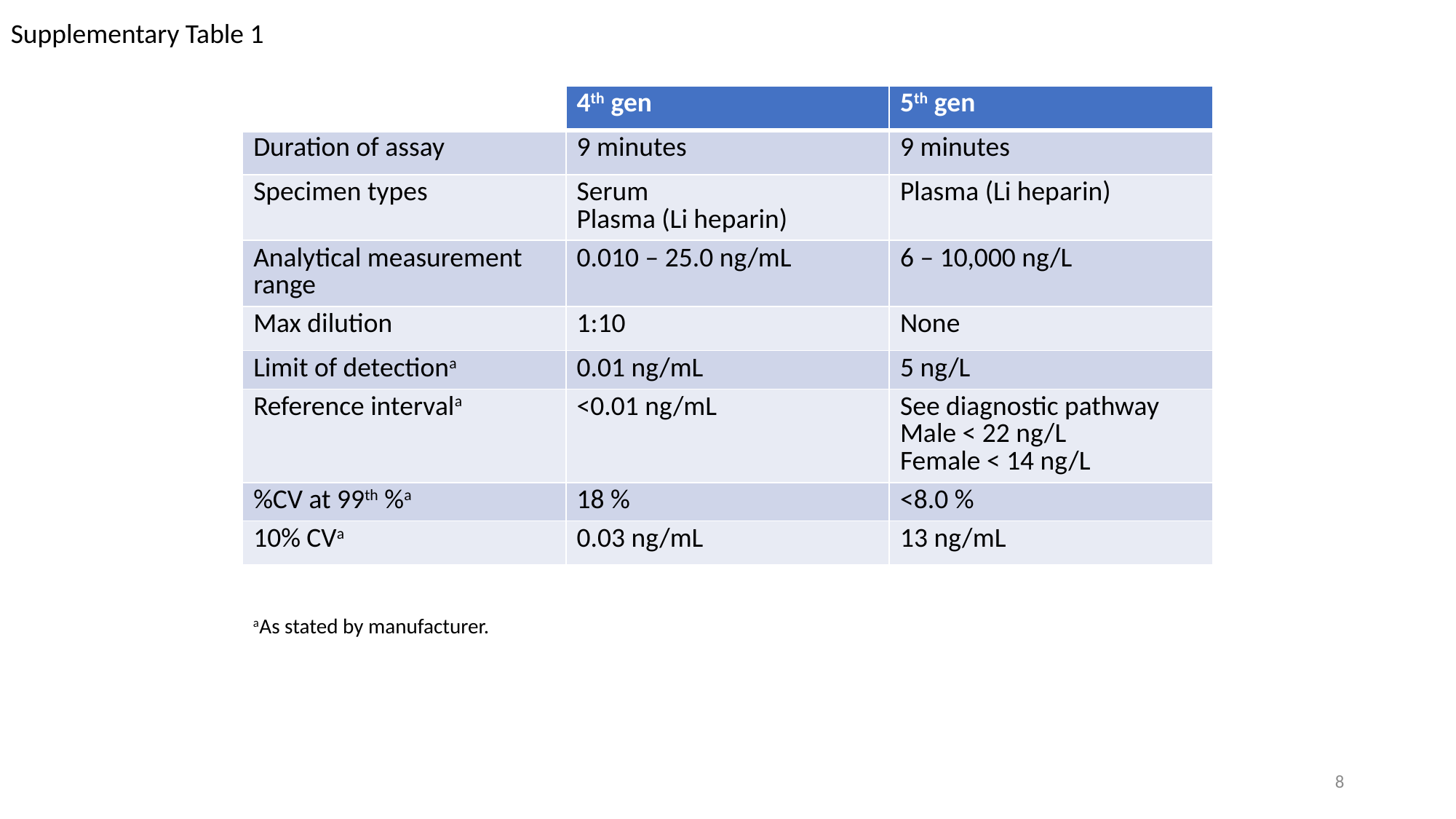

Supplementary Table 1
|  | 4th gen | 5th gen |
| --- | --- | --- |
| Duration of assay | 9 minutes | 9 minutes |
| Specimen types | Serum Plasma (Li heparin) | Plasma (Li heparin) |
| Analytical measurement range | 0.010 – 25.0 ng/mL | 6 – 10,000 ng/L |
| Max dilution | 1:10 | None |
| Limit of detectiona | 0.01 ng/mL | 5 ng/L |
| Reference intervala | <0.01 ng/mL | See diagnostic pathway Male < 22 ng/L Female < 14 ng/L |
| %CV at 99th %a | 18 % | <8.0 % |
| 10% CVa | 0.03 ng/mL | 13 ng/mL |
aAs stated by manufacturer.
8